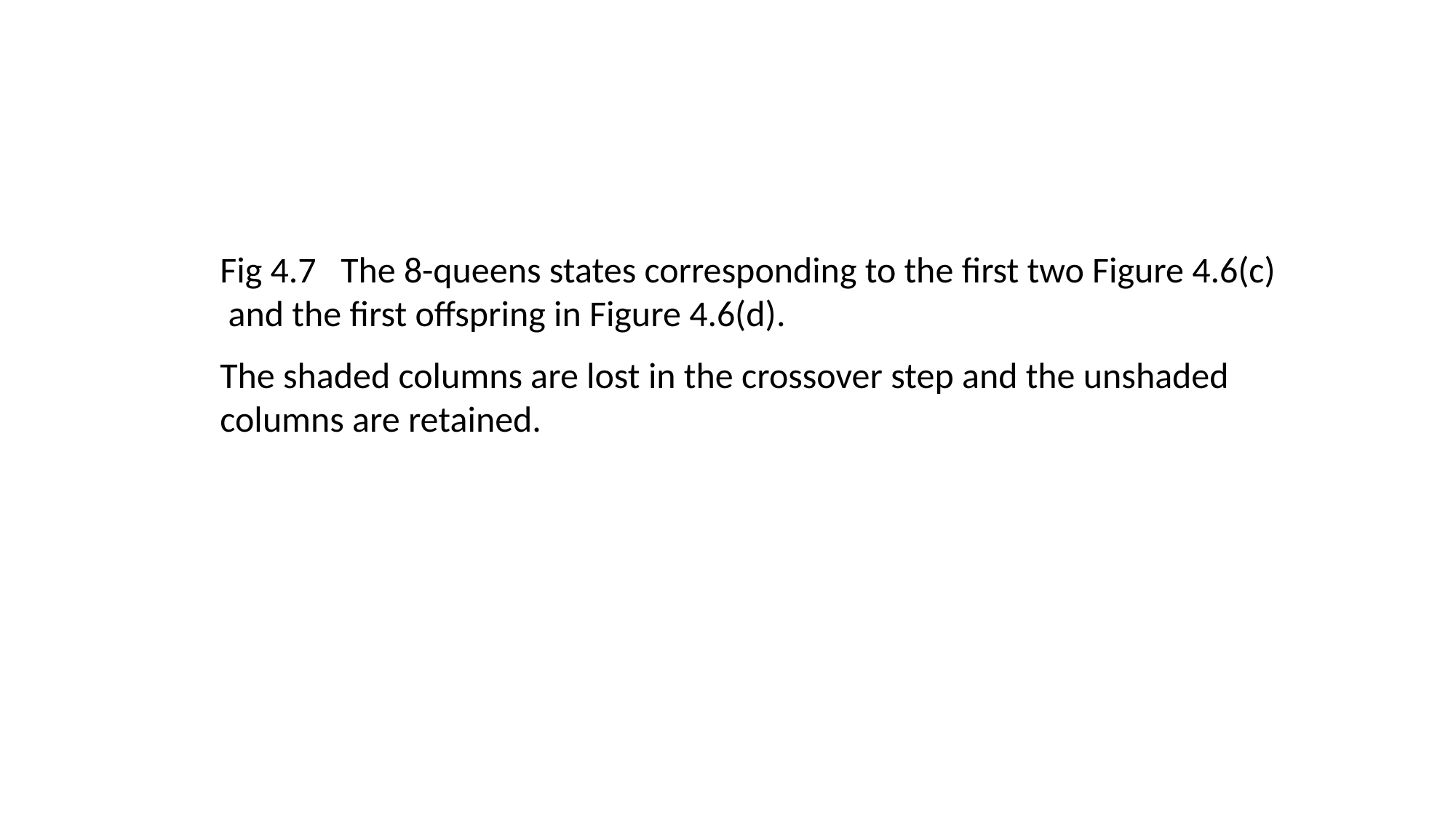

Fig 4.7   The 8-queens states corresponding to the first two Figure 4.6(c)  and the first offspring in Figure 4.6(d).
The shaded columns are lost in the crossover step and the unshaded columns are retained.